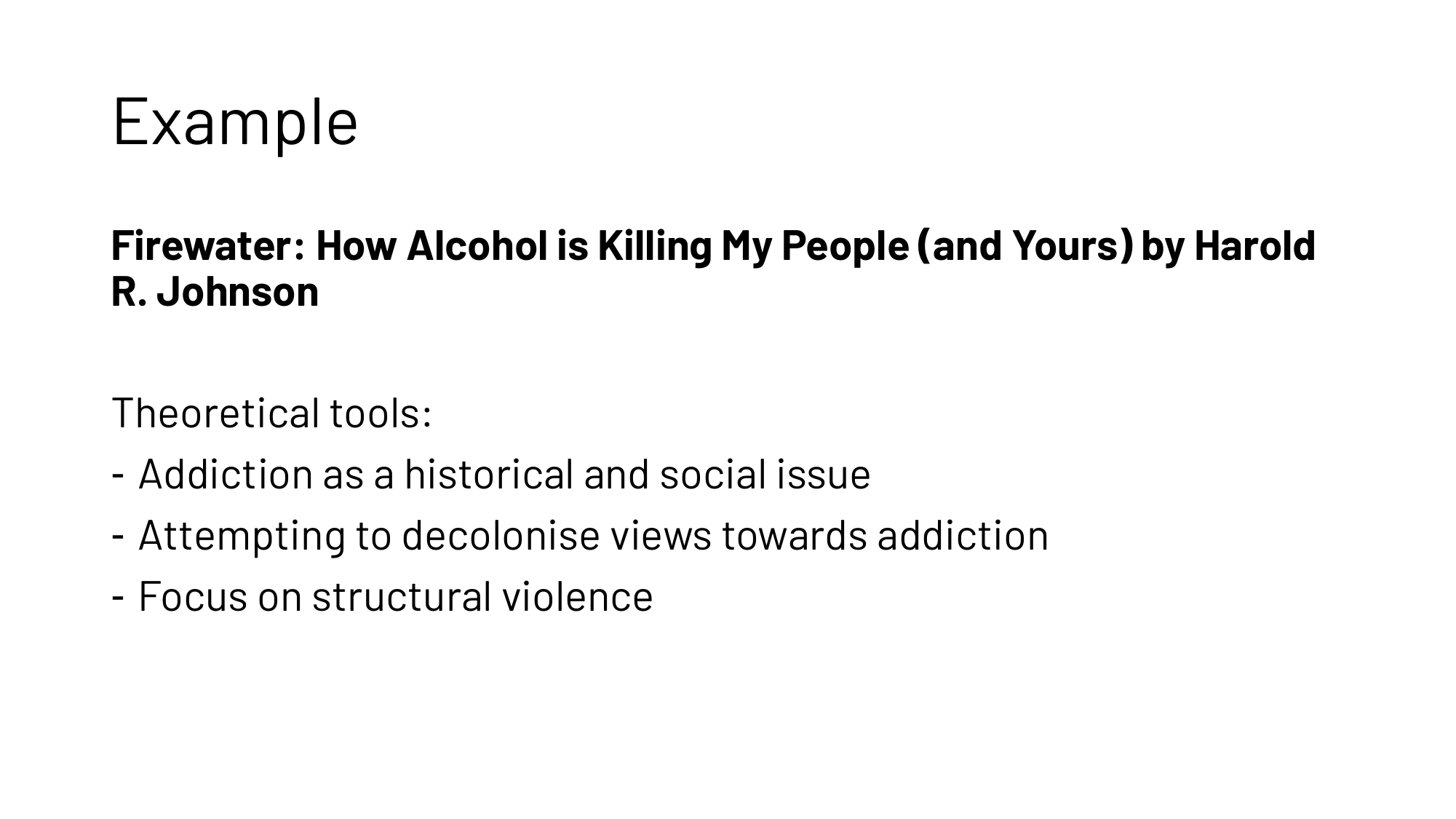

# Example
Firewater: How Alcohol is Killing My People (and Yours) by Harold R. Johnson

Theoretical tools:
Addiction as a historical and social issue
Attempting to decolonise views towards addiction
Focus on structural violence